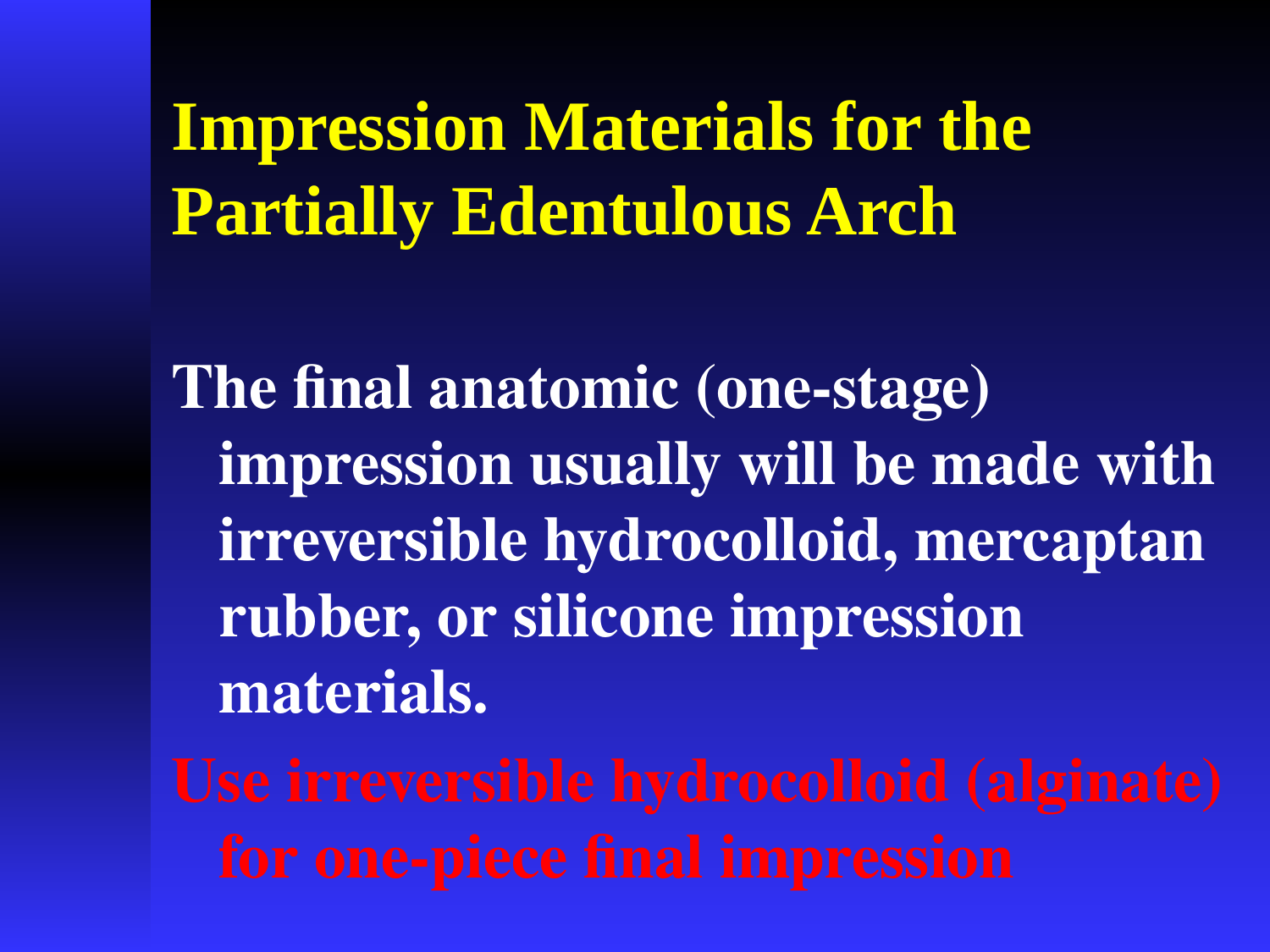

# Impression Materials for the Partially Edentulous Arch
The final anatomic (one-stage) impression usually will be made with irreversible hydrocolloid, mercaptan rubber, or silicone impression materials.
Use irreversible hydrocolloid (alginate) for one-piece final impression